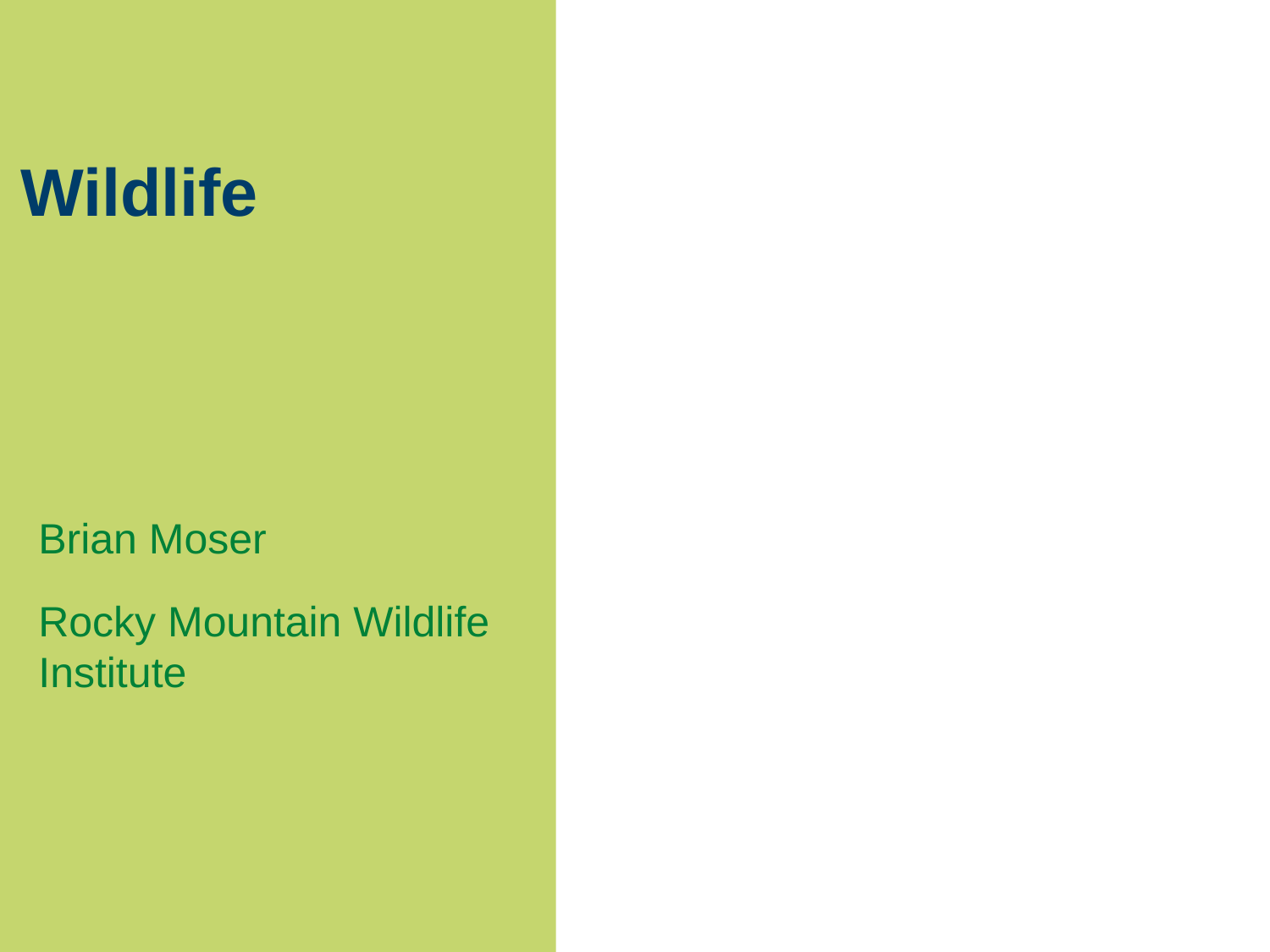

# Wildlife
Brian Moser
Rocky Mountain Wildlife Institute